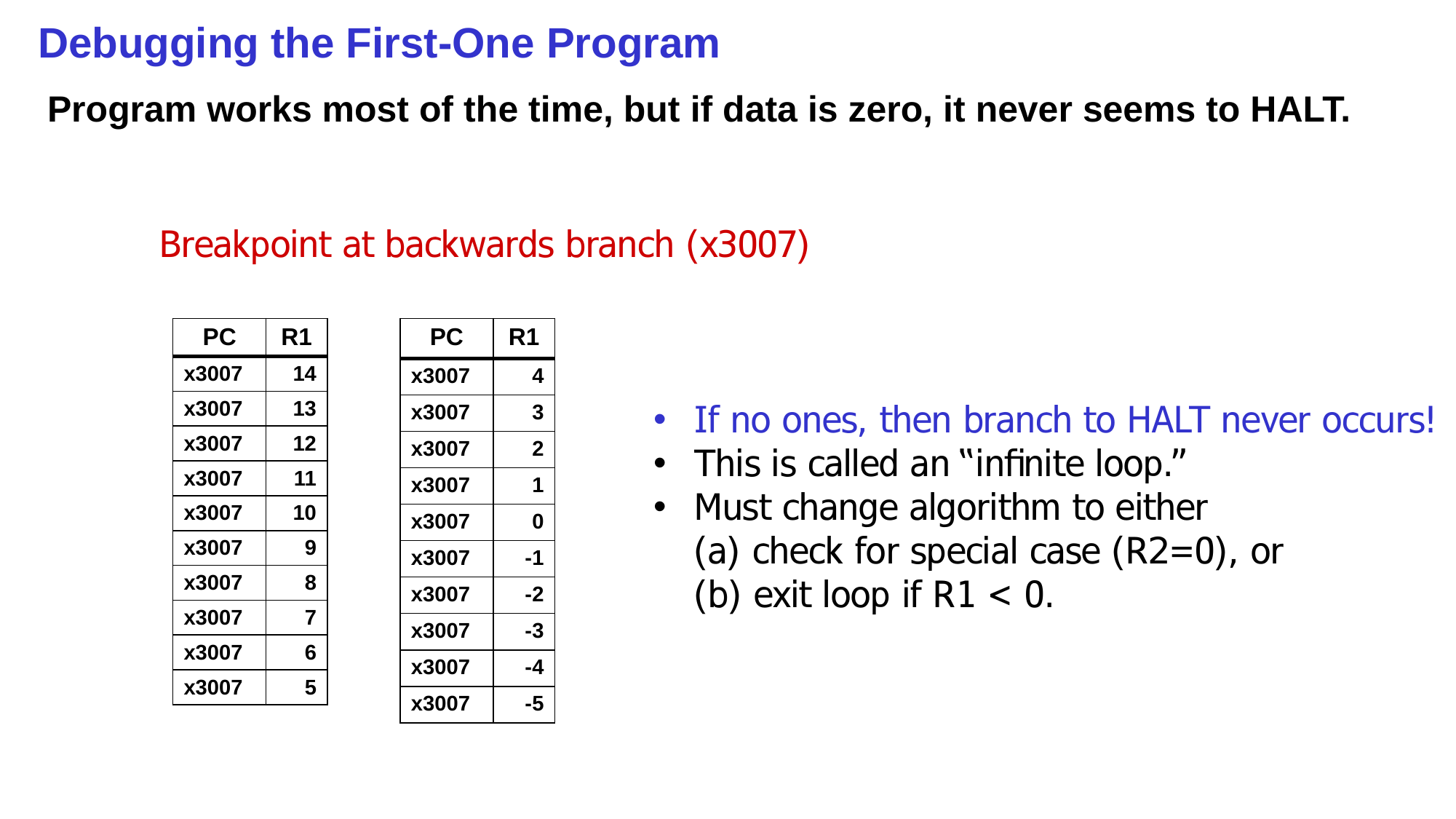

# Debugging the First-One Program
Program works most of the time, but if data is zero, it never seems to HALT.
Breakpoint at backwards branch (x3007)
| PC | R1 |
| --- | --- |
| x3007 | 14 |
| x3007 | 13 |
| x3007 | 12 |
| x3007 | 11 |
| x3007 | 10 |
| x3007 | 9 |
| x3007 | 8 |
| x3007 | 7 |
| x3007 | 6 |
| x3007 | 5 |
| PC | R1 |
| --- | --- |
| x3007 | 4 |
| x3007 | 3 |
| x3007 | 2 |
| x3007 | 1 |
| x3007 | 0 |
| x3007 | -1 |
| x3007 | -2 |
| x3007 | -3 |
| x3007 | -4 |
| x3007 | -5 |
If no ones, then branch to HALT never occurs!
This is called an “infinite loop.”
Must change algorithm to either
(a) check for special case (R2=0), or
(b) exit loop if R1 < 0.